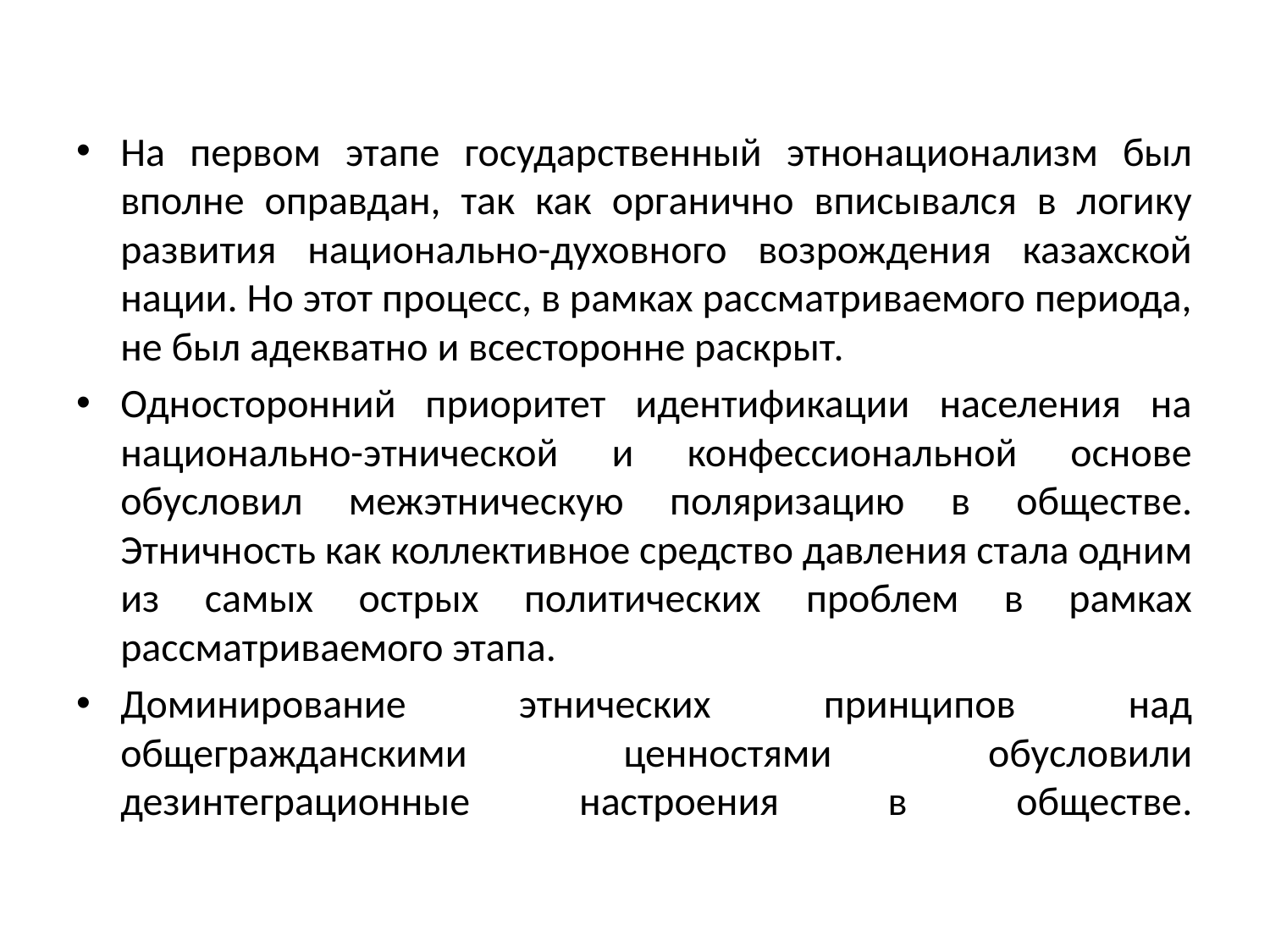

#
На первом этапе государственный этнонационализм был вполне оправдан, так как органично вписывался в логику развития национально-духовного возрождения казахской нации. Но этот процесс, в рамках рассматриваемого периода, не был адекватно и всесторонне раскрыт.
Односторонний приоритет идентификации населения на национально-этнической и конфессиональной основе обусловил межэтническую поляризацию в обществе. Этничность как коллективное средство давления стала одним из самых острых политических проблем в рамках рассматриваемого этапа.
Доминирование этнических принципов над общегражданскими ценностями обусловили дезинтеграционные настроения в обществе.